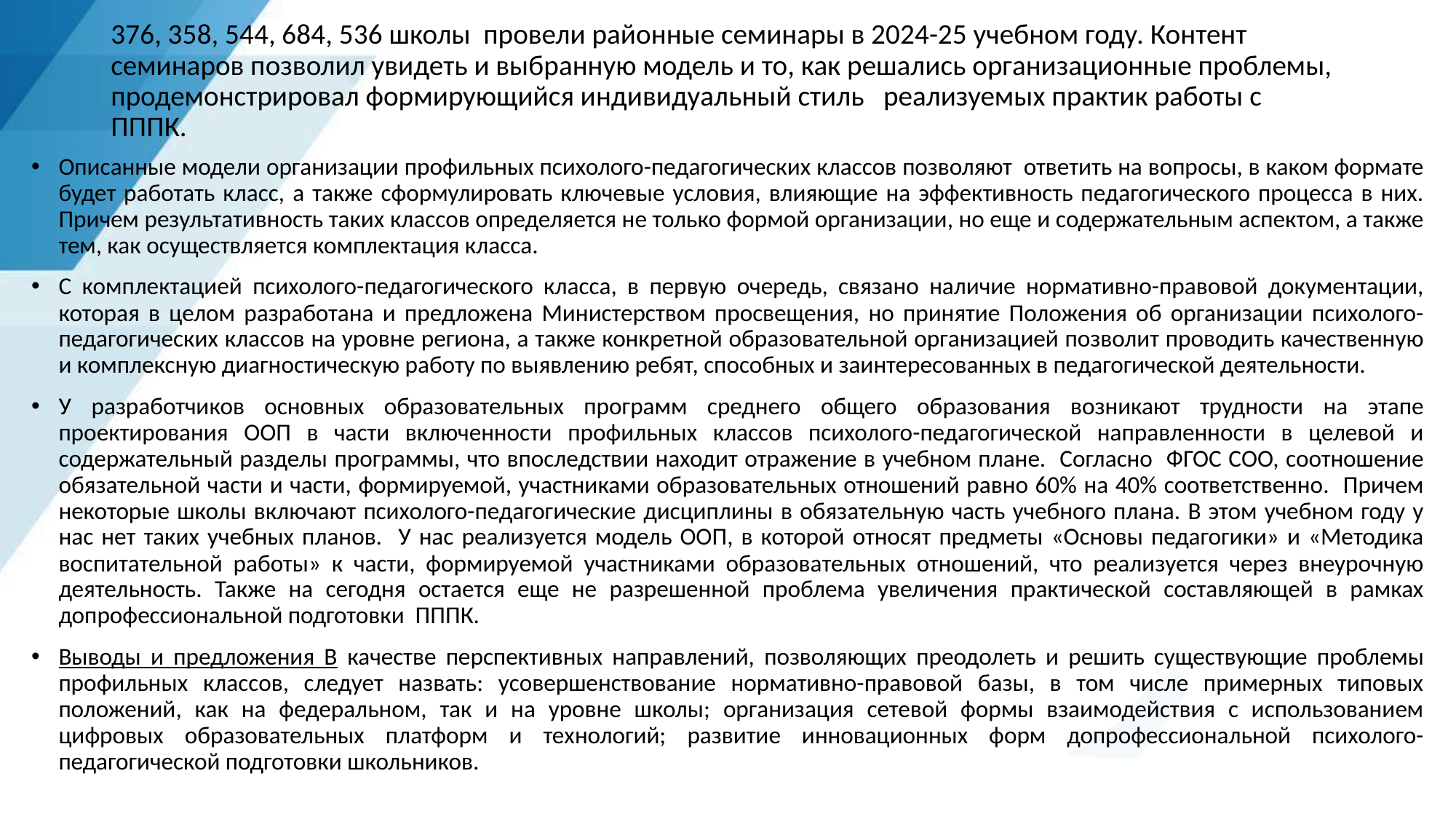

# 376, 358, 544, 684, 536 школы  провели районные семинары в 2024-25 учебном году. Контент семинаров позволил увидеть и выбранную модель и то, как решались организационные проблемы, продемонстрировал формирующийся индивидуальный стиль   реализуемых практик работы с ПППК.
Описанные модели организации профильных психолого-педагогических классов позволяют  ответить на вопросы, в каком формате будет работать класс, а также сформулировать ключевые условия, влияющие на эффективность педагогического процесса в них. Причем результативность таких классов определяется не только формой организации, но еще и содержательным аспектом, а также тем, как осуществляется комплектация класса.
С комплектацией психолого-педагогического класса, в первую очередь, связано наличие нормативно-правовой документации, которая в целом разработана и предложена Министерством просвещения, но принятие Положения об организации психолого-педагогических классов на уровне региона, а также конкретной образовательной организацией позволит проводить качественную и комплексную диагностическую работу по выявлению ребят, способных и заинтересованных в педагогической деятельности.
У разработчиков основных образовательных программ среднего общего образования возникают трудности на этапе проектирования ООП в части включенности профильных классов психолого-педагогической направленности в целевой и содержательный разделы программы, что впоследствии находит отражение в учебном плане.  Согласно  ФГОС СОО, соотношение обязательной части и части, формируемой, участниками образовательных отношений равно 60% на 40% соответственно.  Причем некоторые школы включают психолого-педагогические дисциплины в обязательную часть учебного плана. В этом учебном году у нас нет таких учебных планов.  У нас реализуется модель ООП, в которой относят предметы «Основы педагогики» и «Методика воспитательной работы» к части, формируемой участниками образовательных отношений, что реализуется через внеурочную деятельность. Также на сегодня остается еще не разрешенной проблема увеличения практической составляющей в рамках допрофессиональной подготовки  ПППК.
Выводы и предложения В качестве перспективных направлений, позволяющих преодолеть и решить существующие проблемы профильных классов, следует назвать: усовершенствование нормативно-правовой базы, в том числе примерных типовых положений, как на федеральном, так и на уровне школы; организация сетевой формы взаимодействия с использованием цифровых образовательных платформ и технологий; развитие инновационных форм допрофессиональной психолого-педагогической подготовки школьников.